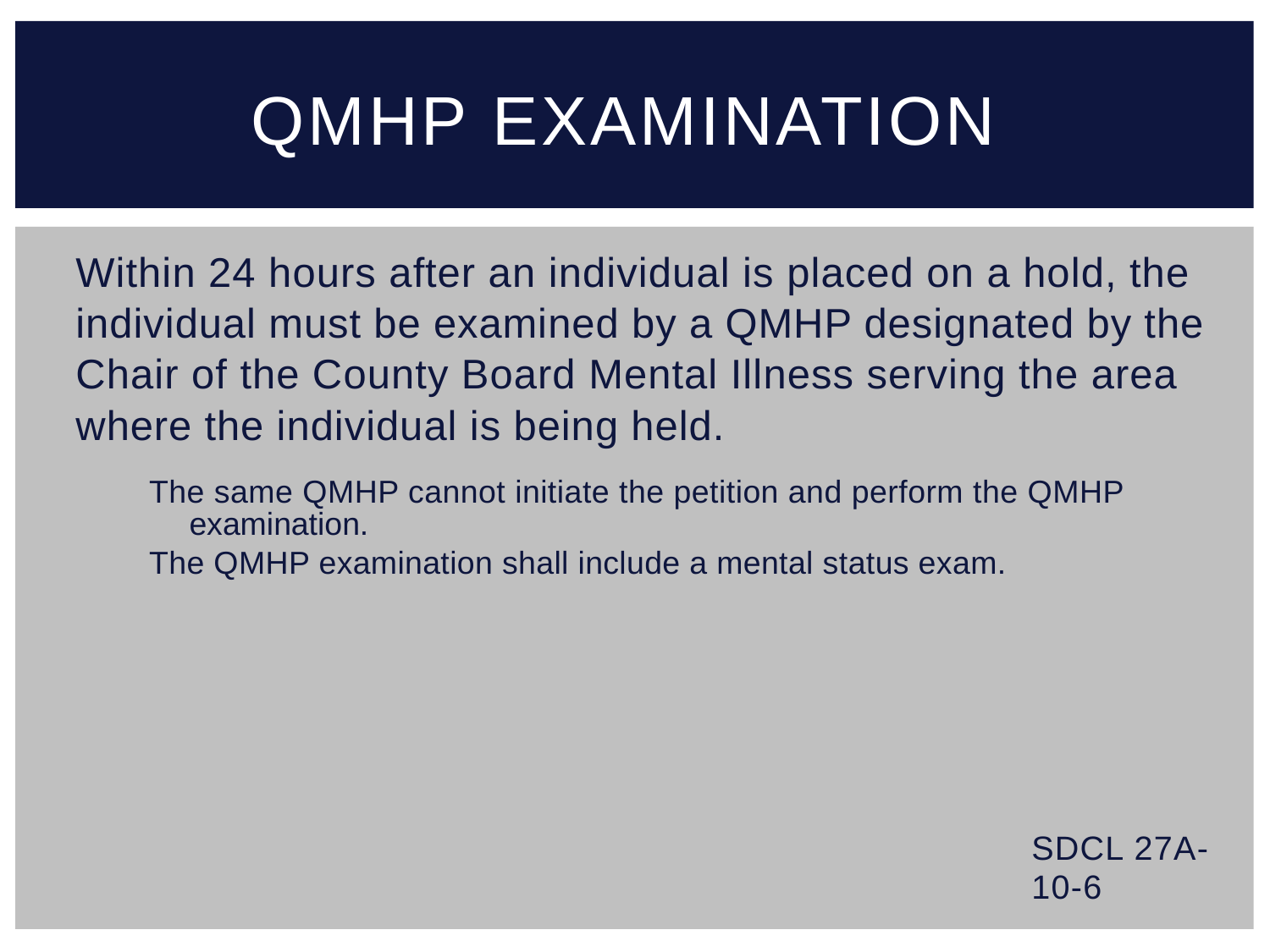

QMHP EXAMINATION
Within 24 hours after an individual is placed on a hold, the
individual must be examined by a QMHP designated by the
Chair of the County Board Mental Illness serving the area
where the individual is being held.
The same QMHP cannot initiate the petition and perform the QMHP
examination.
The QMHP examination shall include a mental status exam.
SDCL 27A-10-6